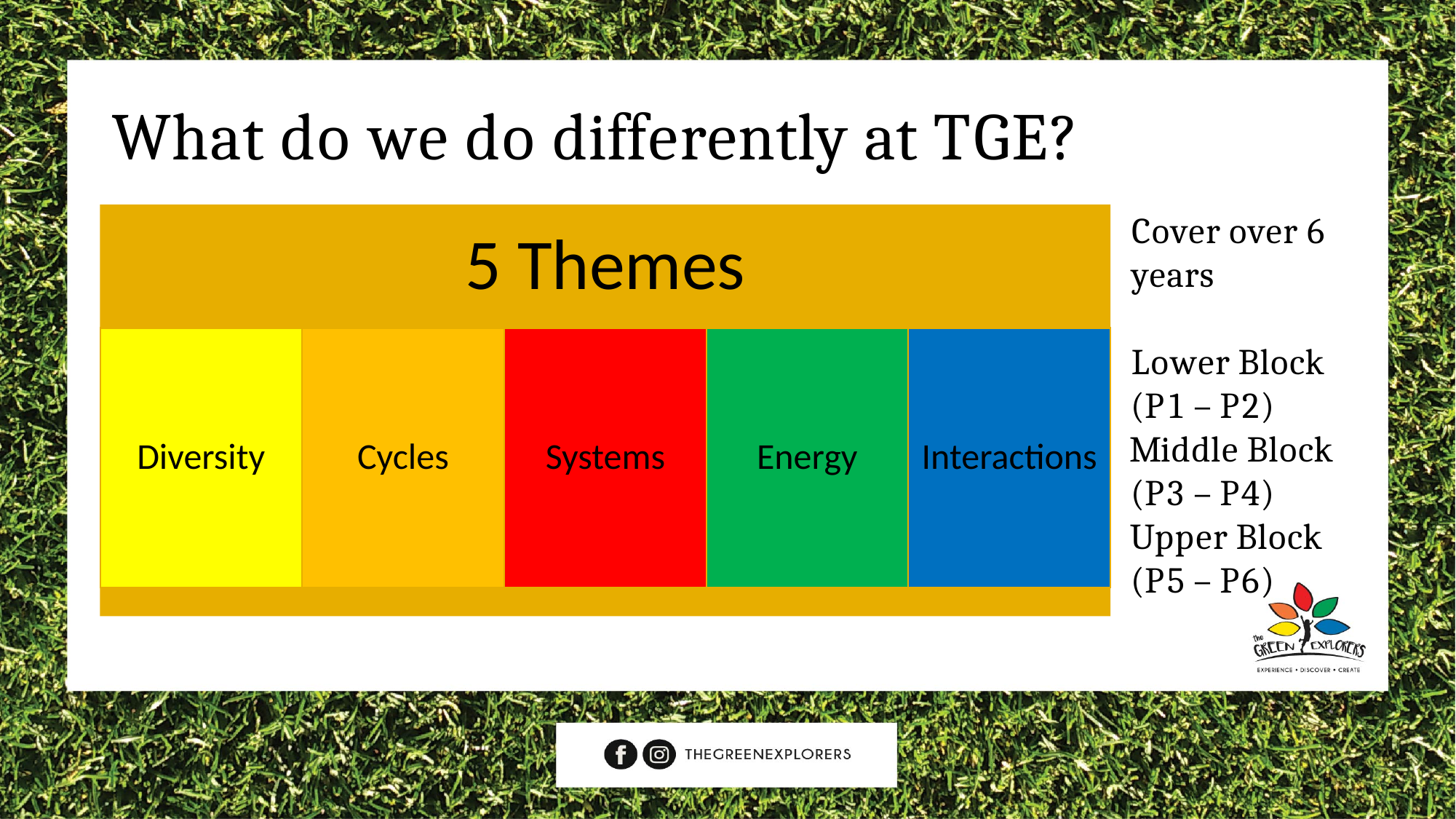

# What do we do differently at TGE?
Cover over 6 years

Lower Block (P1 – P2)
Middle Block
(P3 – P4)
Upper Block (P5 – P6)
5 Themes
Diversity
Cycles
Systems
Energy
Interactions